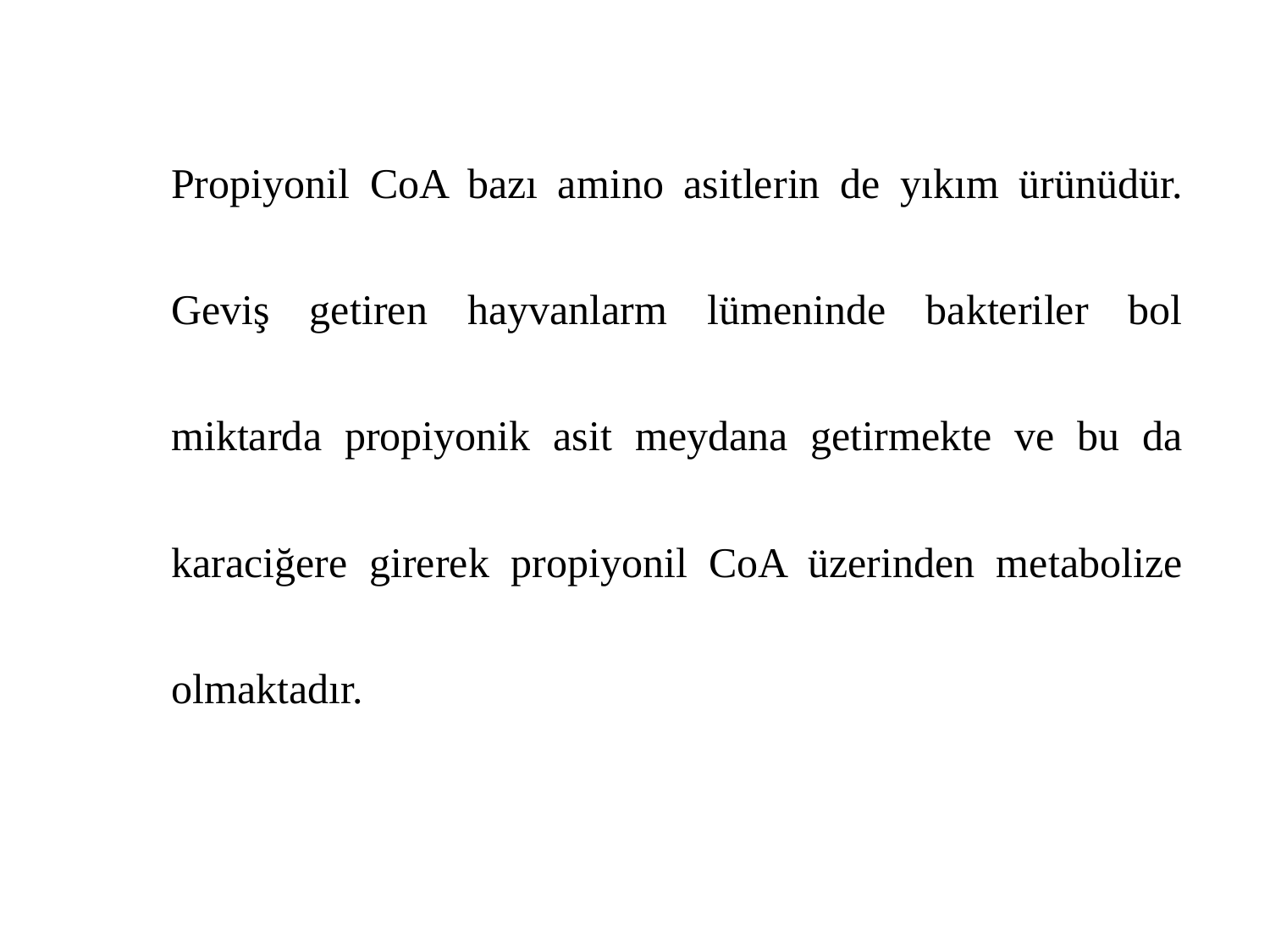

Propiyonil CoA bazı amino asitlerin de yıkım ürünüdür. Geviş getiren hayvanlarm lümeninde bakteriler bol miktarda propiyonik asit meydana getirmekte ve bu da karaciğere girerek propiyonil CoA üzerinden metabolize olmaktadır.